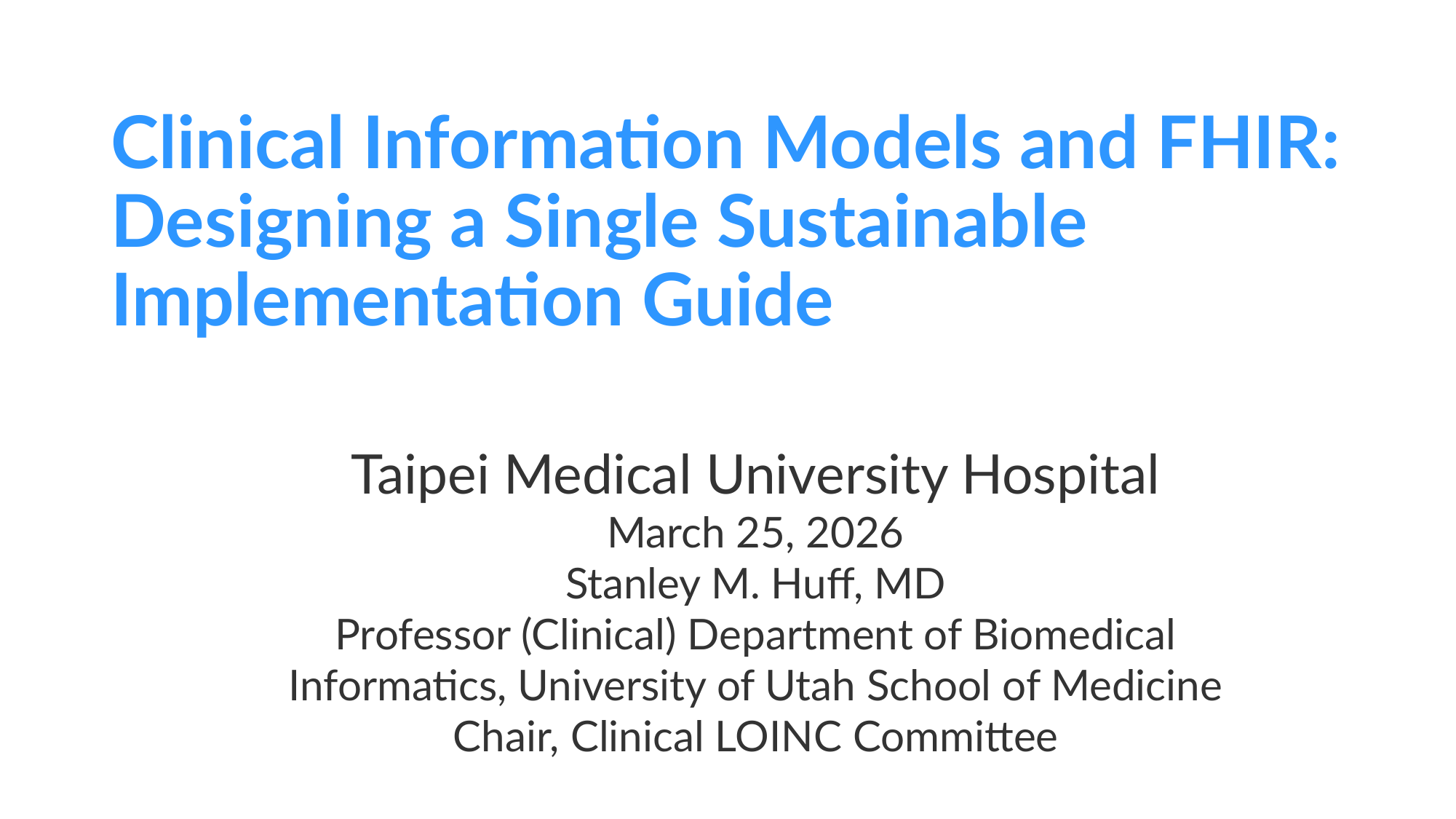

# Clinical Information Models and FHIR: Designing a Single Sustainable Implementation Guide

Taipei Medical University Hospital
March 25, 2026
Stanley M. Huff, MD
Professor (Clinical) Department of Biomedical Informatics, University of Utah School of Medicine
Chair, Clinical LOINC Committee